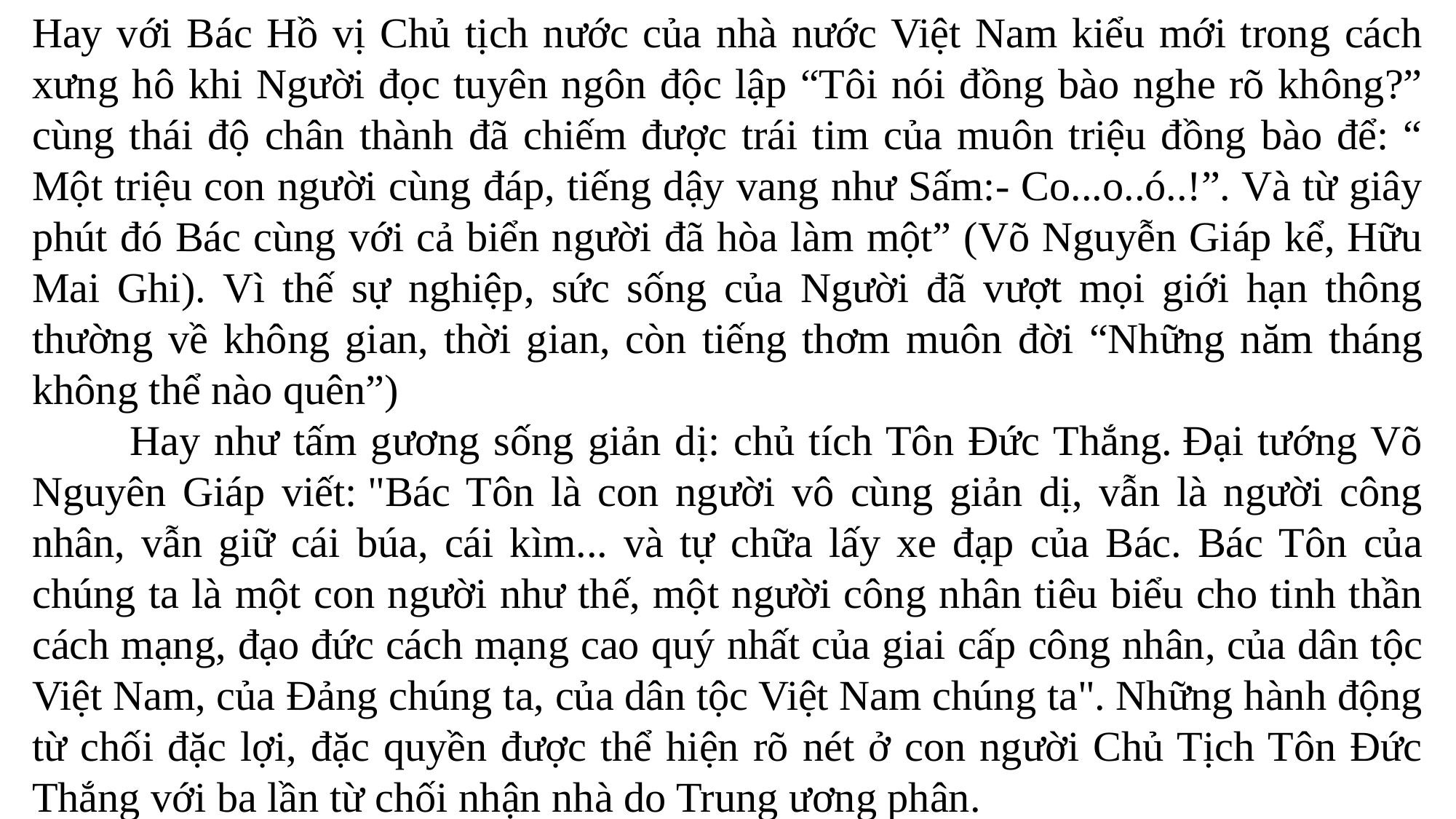

Hay với Bác Hồ vị Chủ tịch nước của nhà nước Việt Nam kiểu mới trong cách xưng hô khi Người đọc tuyên ngôn độc lập “Tôi nói đồng bào nghe rõ không?” cùng thái độ chân thành đã chiếm được trái tim của muôn triệu đồng bào để: “ Một triệu con người cùng đáp, tiếng dậy vang như Sấm:- Co...o..ó..!”. Và từ giây phút đó Bác cùng với cả biển người đã hòa làm một” (Võ Nguyễn Giáp kể, Hữu Mai Ghi). Vì thế sự nghiệp, sức sống của Người đã vượt mọi giới hạn thông thường về không gian, thời gian, còn tiếng thơm muôn đời “Những năm tháng không thể nào quên”)
       Hay như tấm gương sống giản dị: chủ tích Tôn Đức Thắng. Đại tướng Võ Nguyên Giáp viết: "Bác Tôn là con người vô cùng giản dị, vẫn là người công nhân, vẫn giữ cái búa, cái kìm... và tự chữa lấy xe đạp của Bác. Bác Tôn của chúng ta là một con người như thế, một người công nhân tiêu biểu cho tinh thần cách mạng, đạo đức cách mạng cao quý nhất của giai cấp công nhân, của dân tộc Việt Nam, của Đảng chúng ta, của dân tộc Việt Nam chúng ta". Những hành động từ chối đặc lợi, đặc quyền được thể hiện rõ nét ở con người Chủ Tịch Tôn Đức Thắng với ba lần từ chối nhận nhà do Trung ương phân.